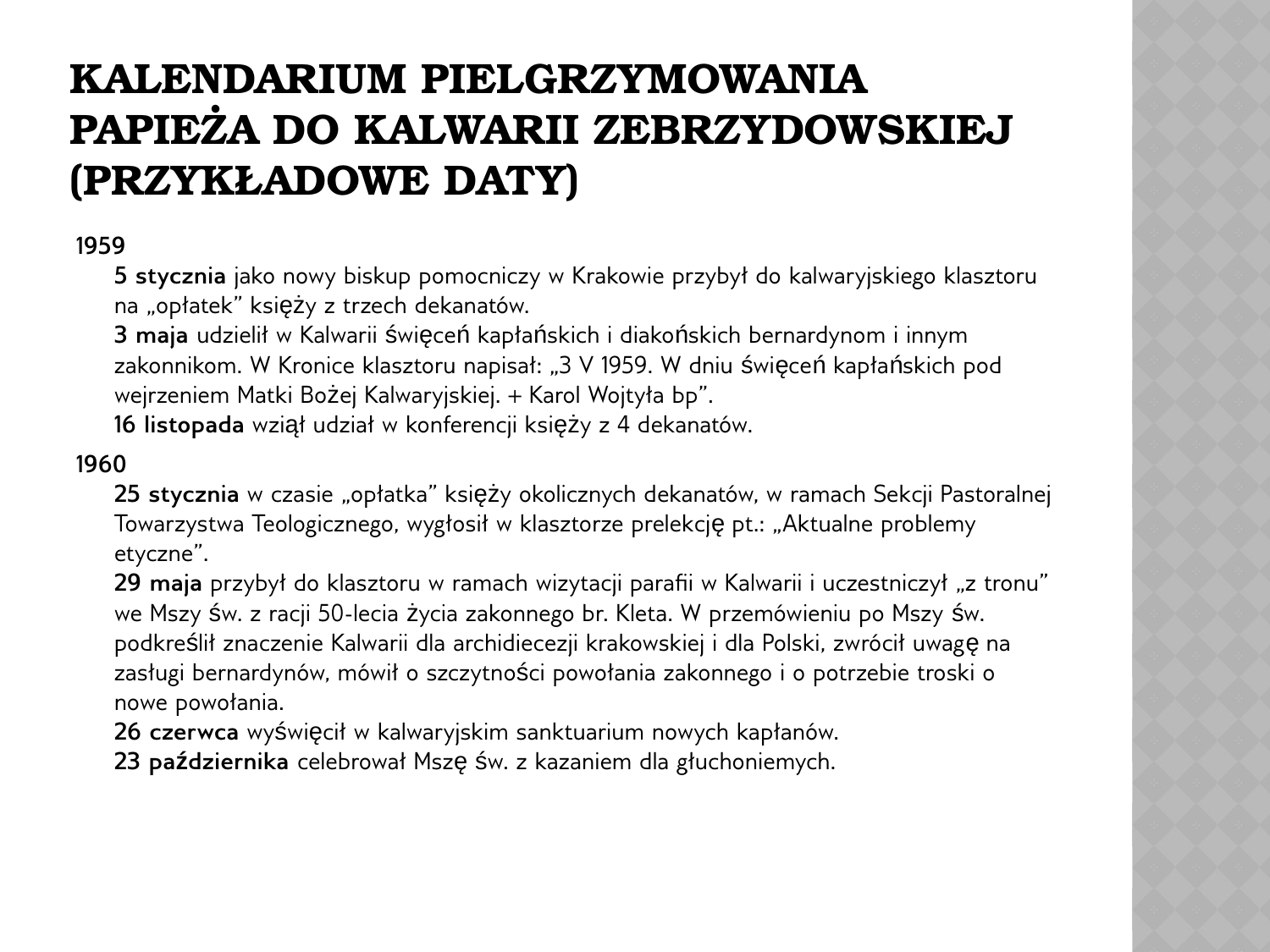

# KALENDARIUM PIELGRZYMOWANIA PAPIEŻA DO KALWARII ZEBRZYDOWSKIEJ (PRZYKŁADOWE DATY)
1959
5 stycznia jako nowy biskup pomocniczy w Krakowie przybył do kalwaryjskiego klasztoru na „opłatek” księży z trzech dekanatów.
3 maja udzielił w Kalwarii święceń kapłańskich i diakońskich bernardynom i innym zakonnikom. W Kronice klasztoru napisał: „3 V 1959. W dniu święceń kapłańskich pod wejrzeniem Matki Bożej Kalwaryjskiej. + Karol Wojtyła bp”.
16 listopada wziął udział w konferencji księży z 4 dekanatów.
1960
25 stycznia w czasie „opłatka” księży okolicznych dekanatów, w ramach Sekcji Pastoralnej Towarzystwa Teologicznego, wygłosił w klasztorze prelekcję pt.: „Aktualne problemy etyczne”.
29 maja przybył do klasztoru w ramach wizytacji parafii w Kalwarii i uczestniczył „z tronu” we Mszy św. z racji 50-lecia życia zakonnego br. Kleta. W przemówieniu po Mszy św. podkreślił znaczenie Kalwarii dla archidiecezji krakowskiej i dla Polski, zwrócił uwagę na zasługi bernardynów, mówił o szczytności powołania zakonnego i o potrzebie troski o nowe powołania.
26 czerwca wyświęcił w kalwaryjskim sanktuarium nowych kapłanów.
23 października celebrował Mszę św. z kazaniem dla głuchoniemych.